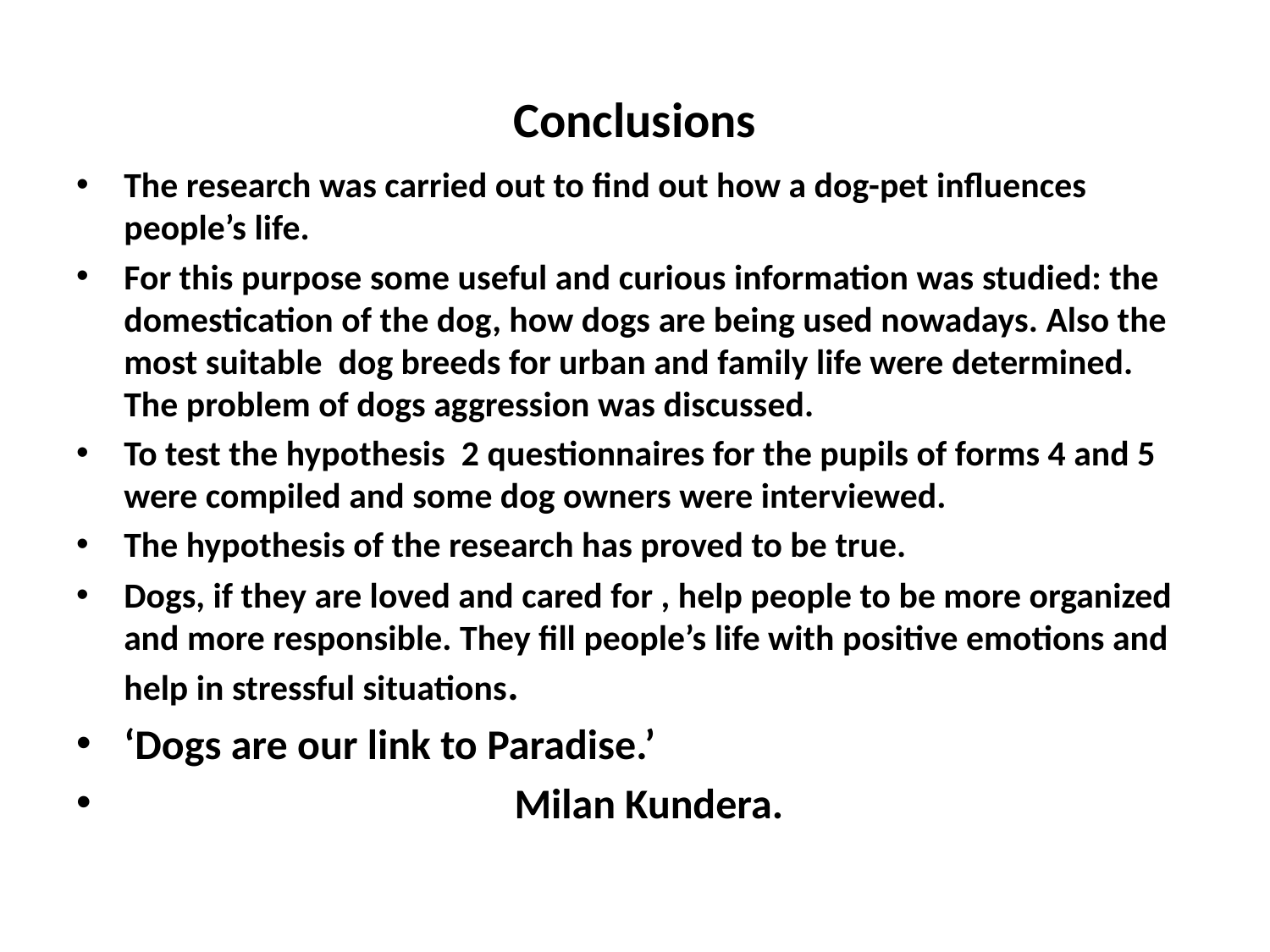

# Conclusions
The research was carried out to find out how a dog-pet influences people’s life.
For this purpose some useful and curious information was studied: the domestication of the dog, how dogs are being used nowadays. Also the most suitable  dog breeds for urban and family life were determined. The problem of dogs aggression was discussed.
To test the hypothesis  2 questionnaires for the pupils of forms 4 and 5 were compiled and some dog owners were interviewed.
The hypothesis of the research has proved to be true.
Dogs, if they are loved and cared for , help people to be more organized and more responsible. They fill people’s life with positive emotions and help in stressful situations.
‘Dogs are our link to Paradise.’
                                         Milan Kundera.